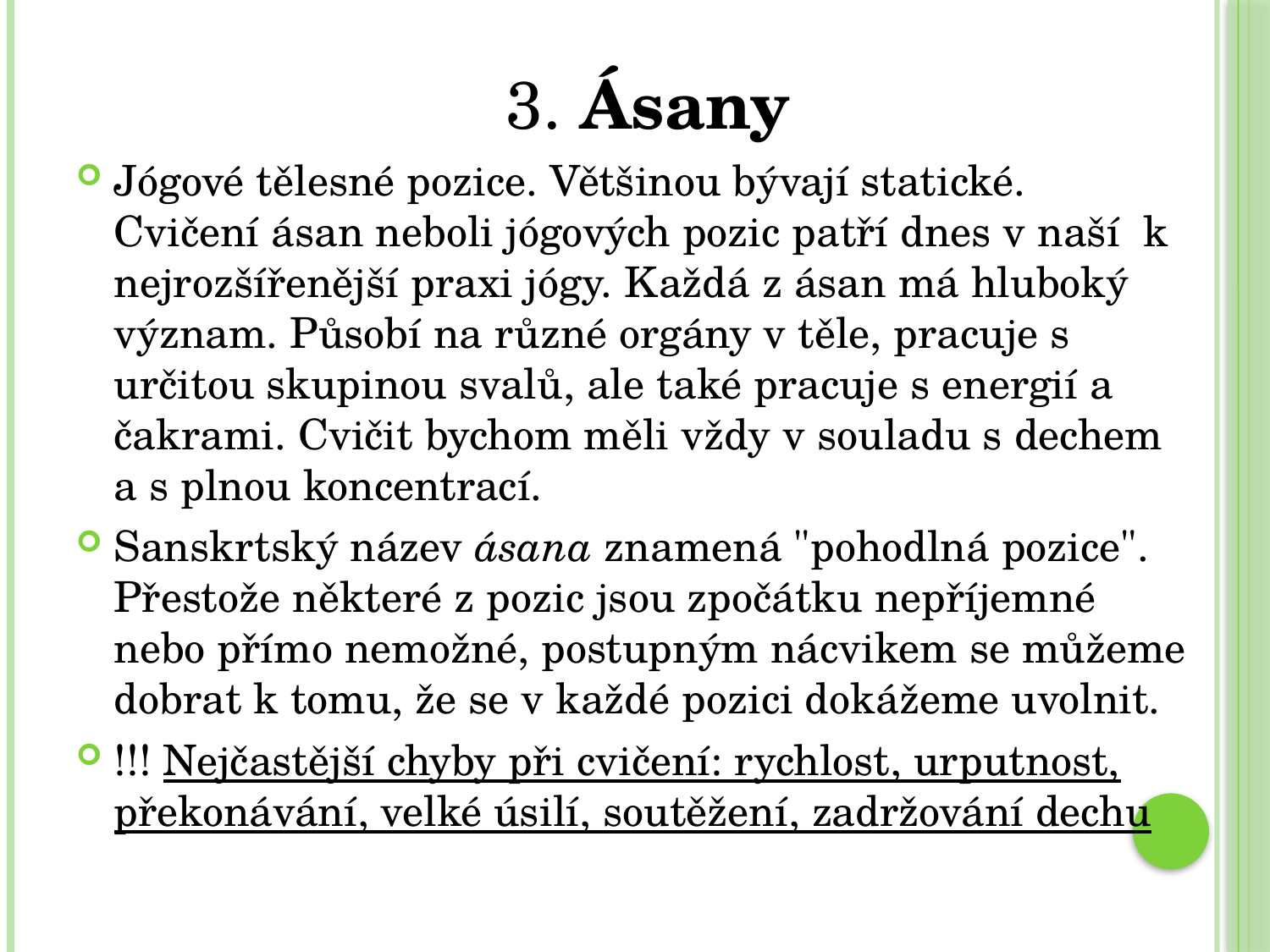

3. Ásany
Jógové tělesné pozice. Většinou bývají statické.  Cvičení ásan neboli jógových pozic patří dnes v naší  k nejrozšířenější praxi jógy. Každá z ásan má hluboký význam. Působí na různé orgány v těle, pracuje s určitou skupinou svalů, ale také pracuje s energií a čakrami. Cvičit bychom měli vždy v souladu s dechem a s plnou koncentrací.
Sanskrtský název ásana znamená "pohodlná pozice". Přestože některé z pozic jsou zpočátku nepříjemné nebo přímo nemožné, postupným nácvikem se můžeme dobrat k tomu, že se v každé pozici dokážeme uvolnit.
!!! Nejčastější chyby při cvičení: rychlost, urputnost, překonávání, velké úsilí, soutěžení, zadržování dechu